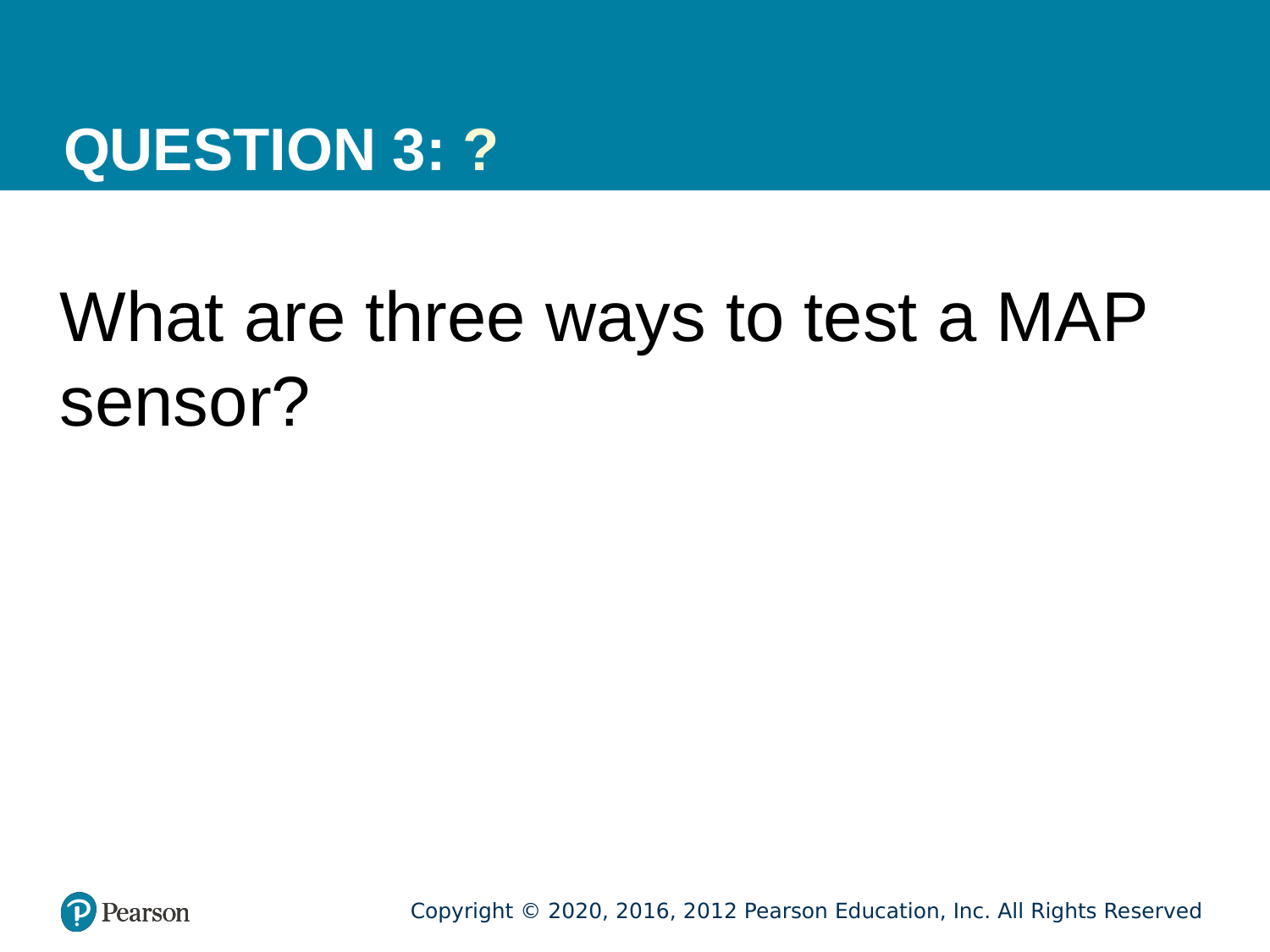

# QUESTION 3: ?
What are three ways to test a MAP sensor?